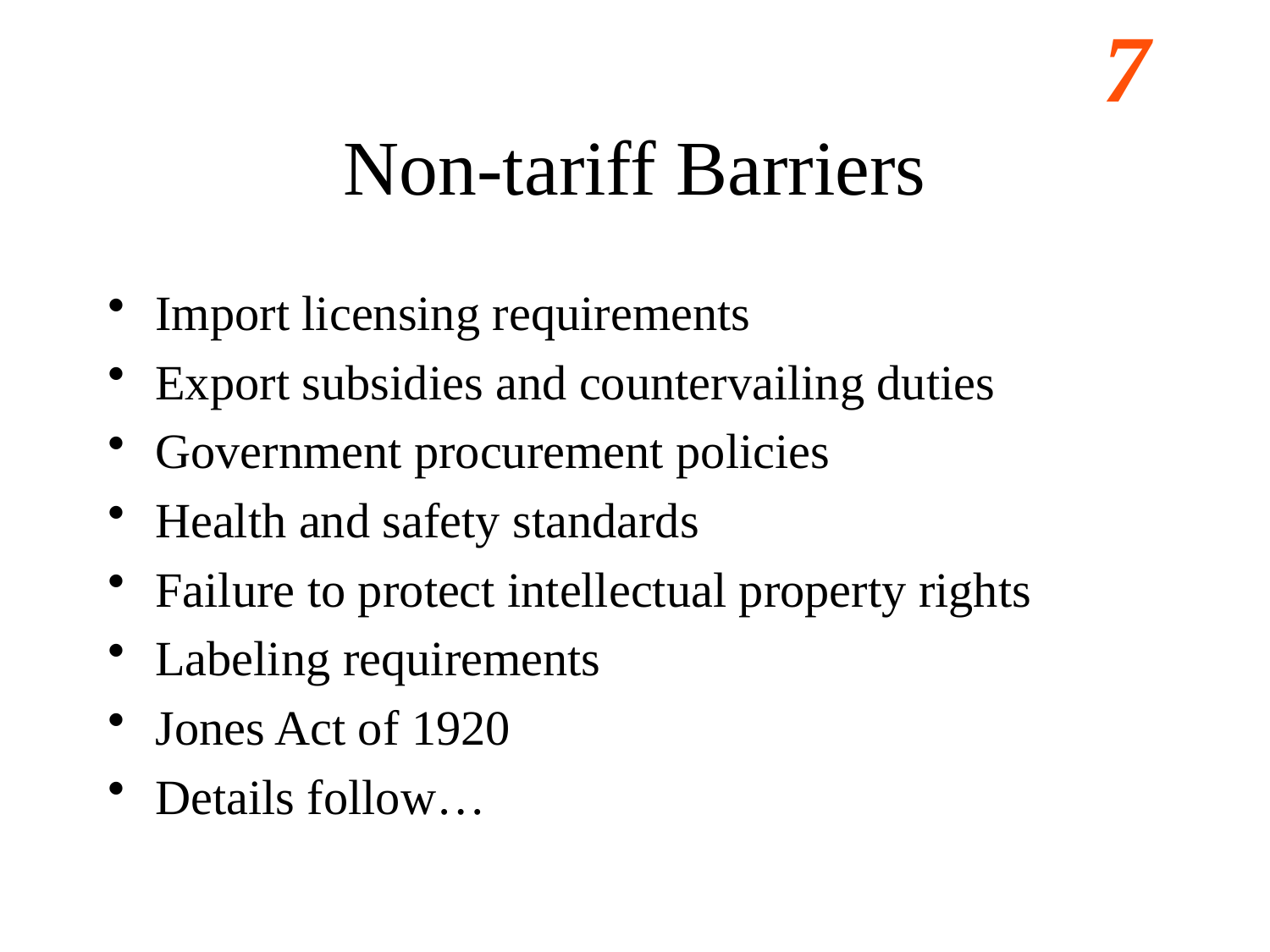

# Non-tariff Barriers
Import licensing requirements
Export subsidies and countervailing duties
Government procurement policies
Health and safety standards
Failure to protect intellectual property rights
Labeling requirements
Jones Act of 1920
Details follow…